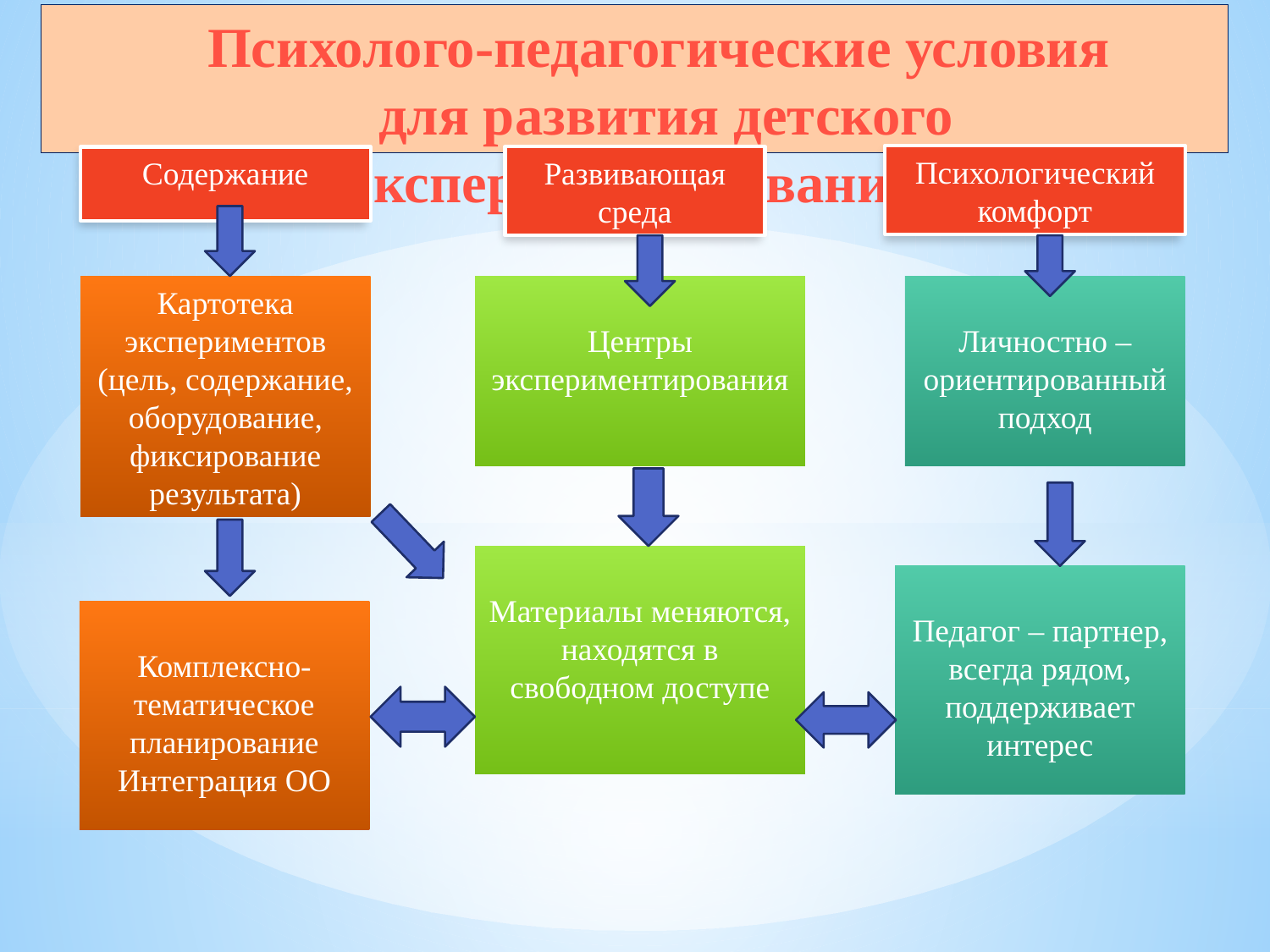

Психолого-педагогические условия
для развития детского экспериментирования
Психологический комфорт
Содержание

Развивающая среда

Картотека экспериментов (цель, содержание, оборудование, фиксирование результата)

Центры экспериментирования

Личностно – ориентированный подход

Материалы меняются, находятся в свободном доступе

Педагог – партнер, всегда рядом, поддерживает интерес

Комплексно-тематическое планирование
Интеграция ОО